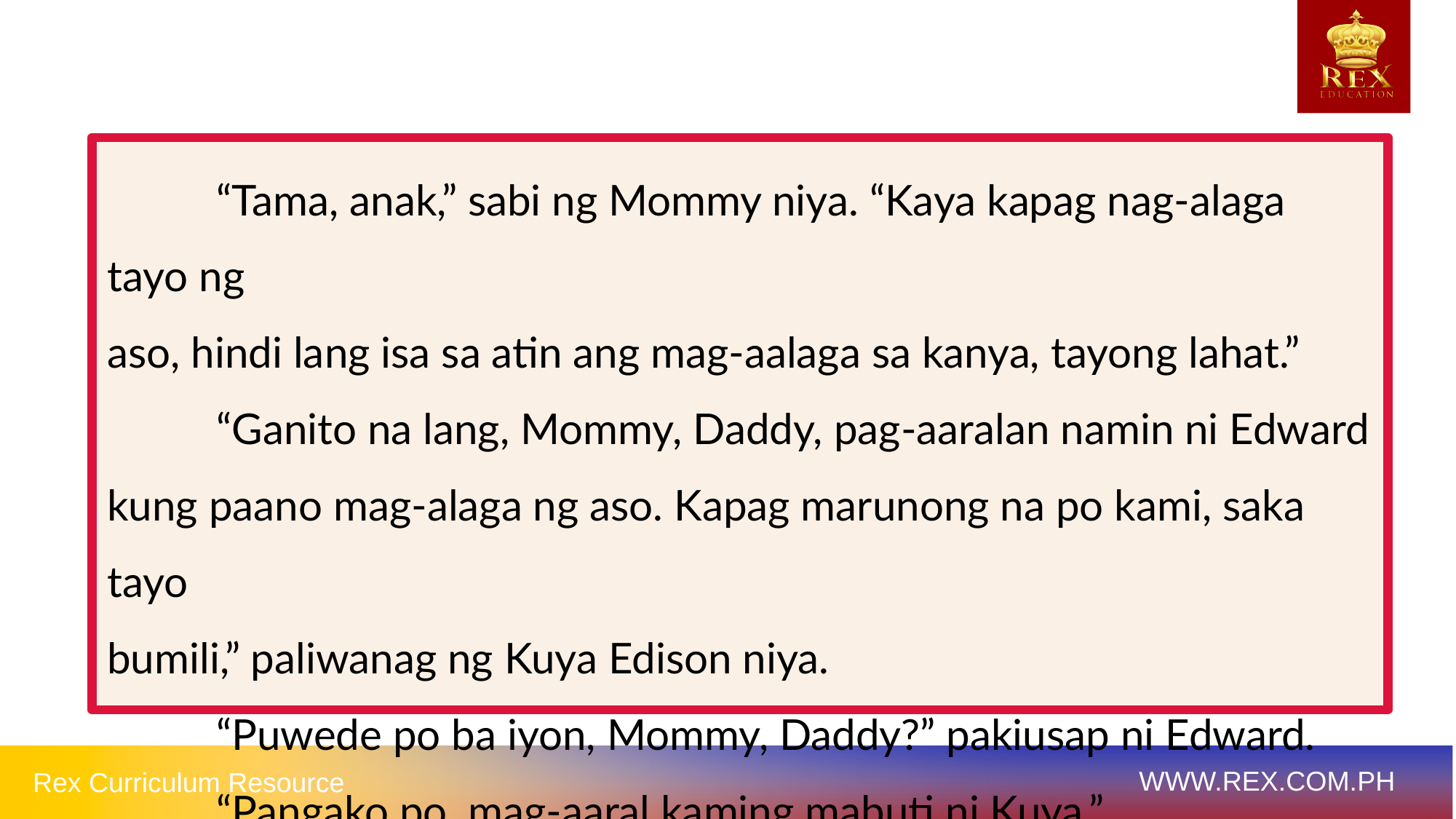

“Tama, anak,” sabi ng Mommy niya. “Kaya kapag nag-alaga tayo ng
aso, hindi lang isa sa atin ang mag-aalaga sa kanya, tayong lahat.”
	“Ganito na lang, Mommy, Daddy, pag-aaralan namin ni Edward kung paano mag-alaga ng aso. Kapag marunong na po kami, saka tayo
bumili,” paliwanag ng Kuya Edison niya.
	“Puwede po ba iyon, Mommy, Daddy?” pakiusap ni Edward.
	“Pangako po, mag-aaral kaming mabuti ni Kuya.”